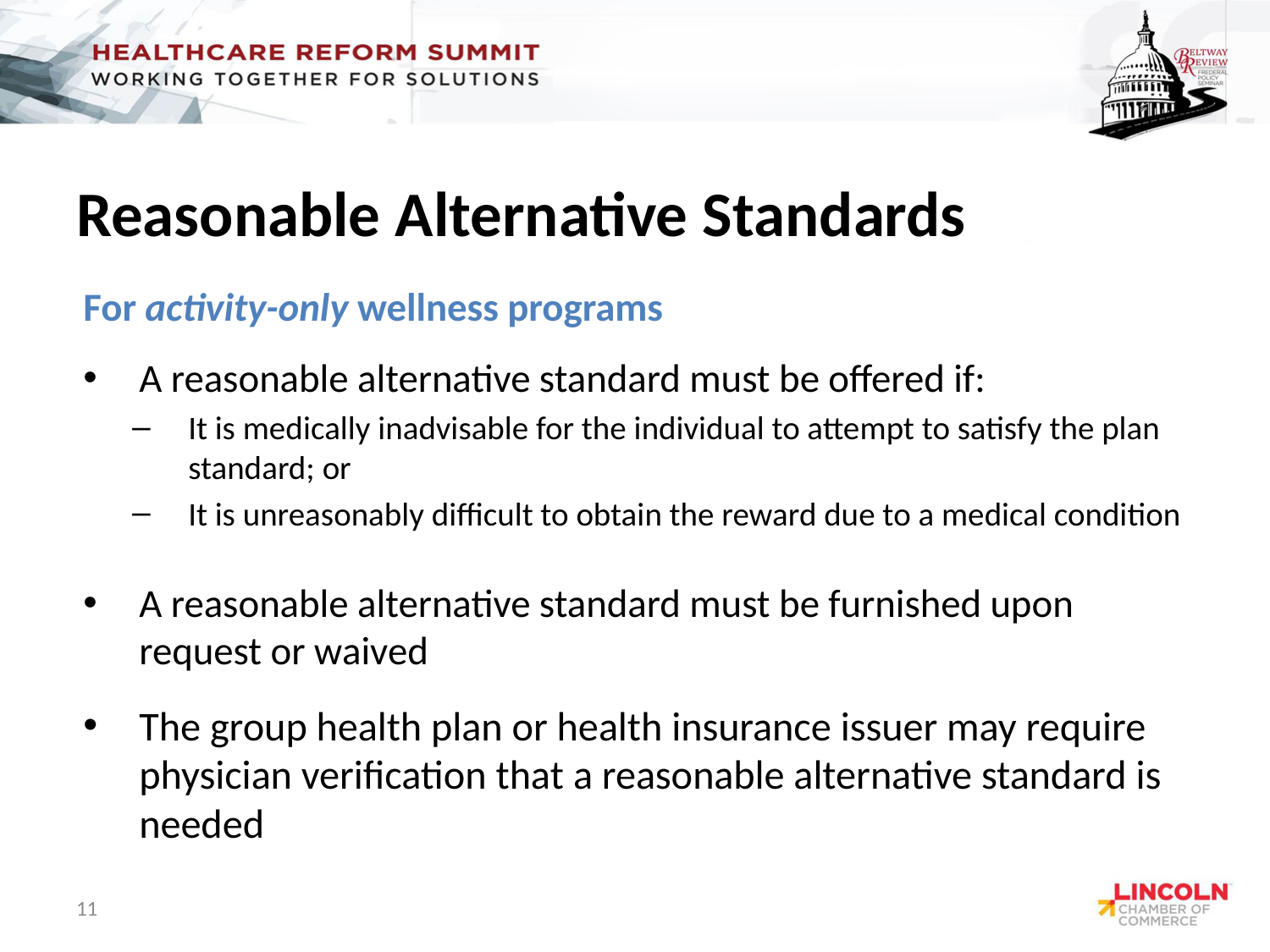

# Reasonable Alternative Standards
For activity-only wellness programs
A reasonable alternative standard must be offered if:
It is medically inadvisable for the individual to attempt to satisfy the plan standard; or
It is unreasonably difficult to obtain the reward due to a medical condition

A reasonable alternative standard must be furnished upon request or waived

The group health plan or health insurance issuer may require physician verification that a reasonable alternative standard is needed
11